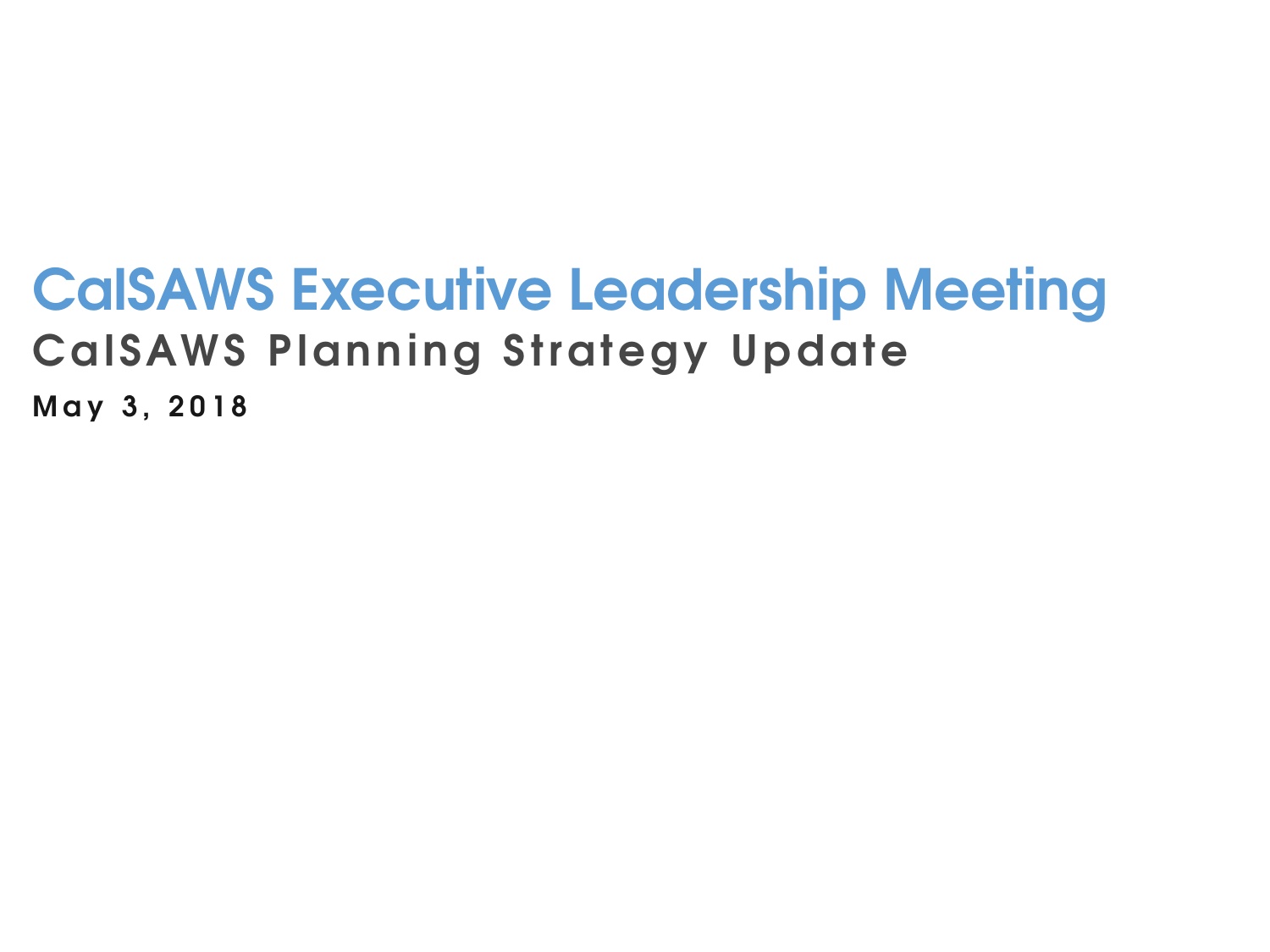

CalSAWS Executive Leadership Meeting
CalSAWS Planning Strategy Update
May 3, 2018